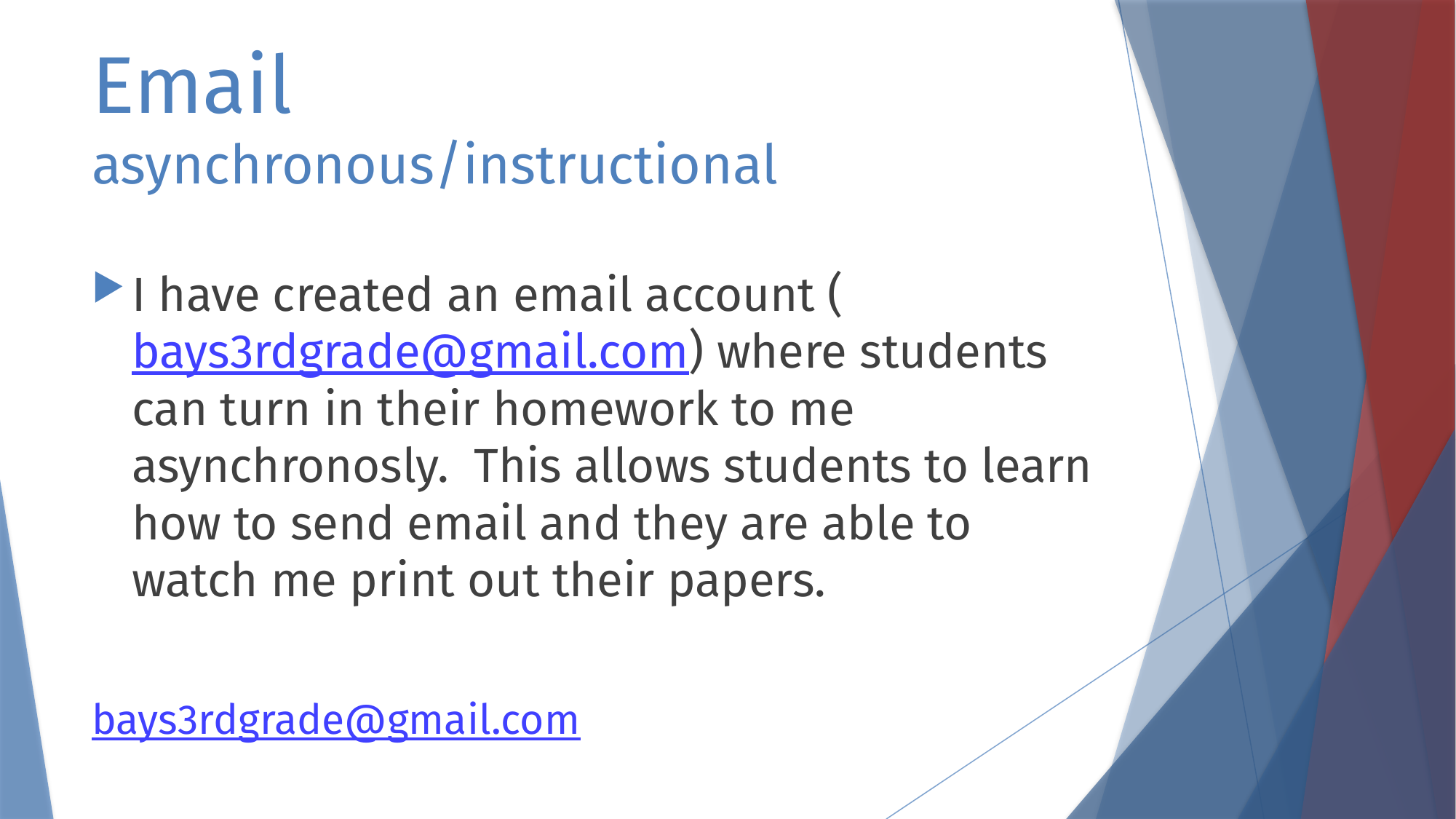

# Email asynchronous/instructional
I have created an email account (bays3rdgrade@gmail.com) where students can turn in their homework to me asynchronosly.  This allows students to learn how to send email and they are able to watch me print out their papers.

bays3rdgrade@gmail.com